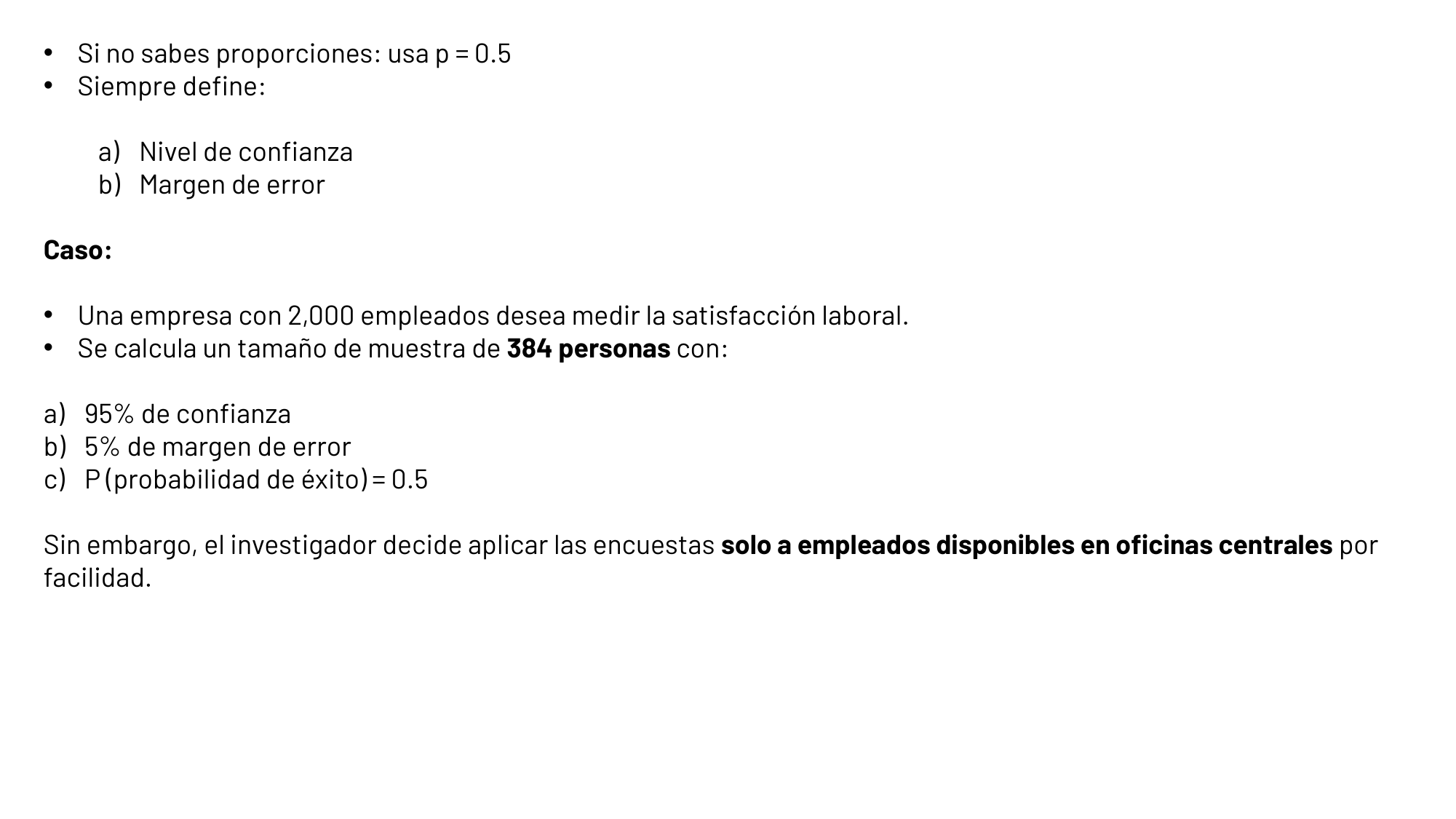

Si no sabes proporciones: usa p = 0.5
Siempre define:

Nivel de confianza
Margen de error

Caso:

Una empresa con 2,000 empleados desea medir la satisfacción laboral.
Se calcula un tamaño de muestra de 384 personas con:

95% de confianza
5% de margen de error
P (probabilidad de éxito) = 0.5

Sin embargo, el investigador decide aplicar las encuestas solo a empleados disponibles en oficinas centrales por facilidad.